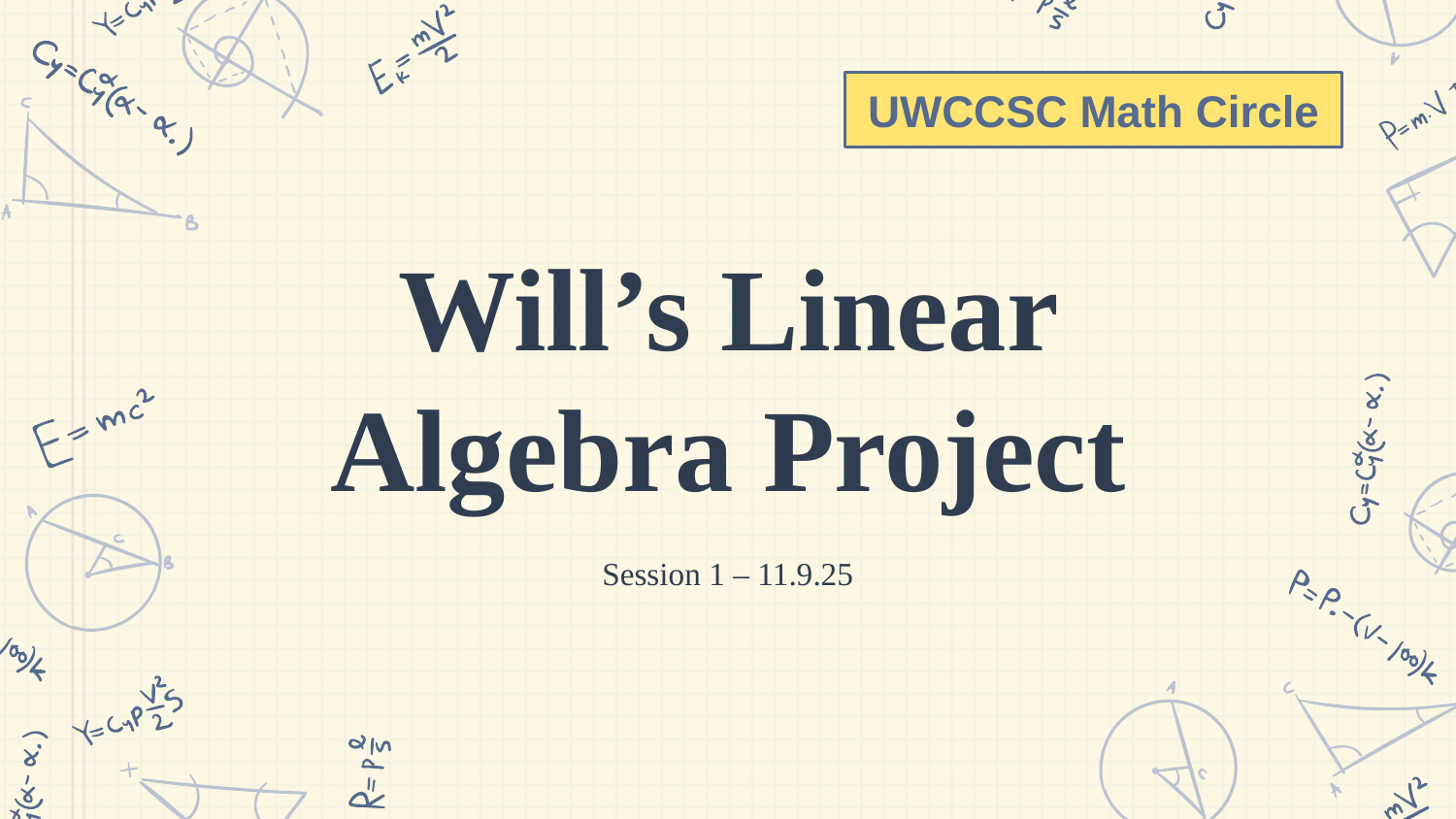

UWCCSC Math Circle
# Will’s Linear Algebra Project
Session 1 – 11.9.25